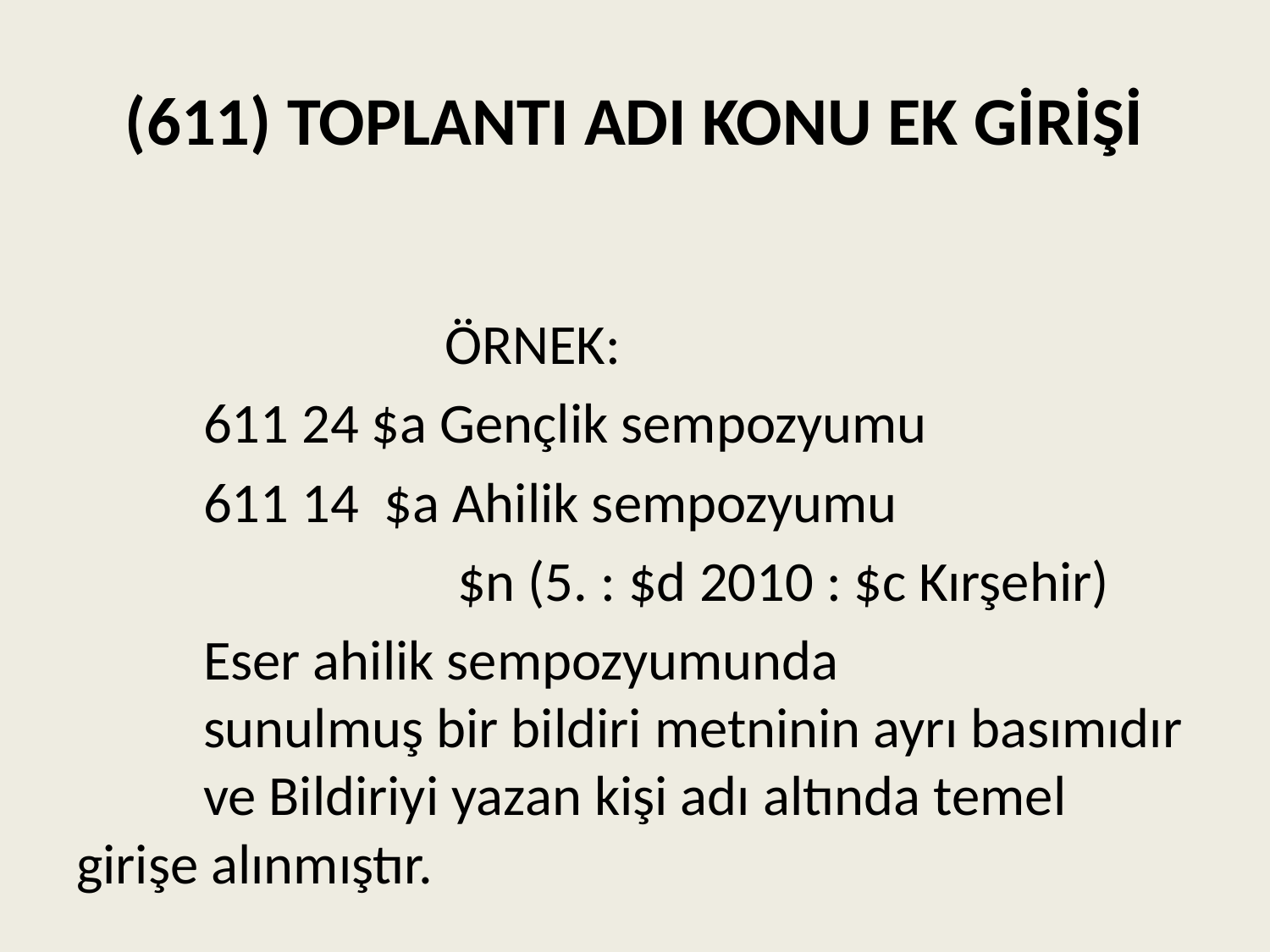

# (611) TOPLANTI ADI KONU EK GİRİŞİ

ÖRNEK:
 	611 24 $a Gençlik sempozyumu
	611 14  $a Ahilik sempozyumu
			$n (5. : $d 2010 : $c Kırşehir)
	Eser ahilik sempozyumunda 			sunulmuş bir bildiri metninin ayrı basımıdır 	ve Bildiriyi yazan kişi adı altında temel 	girişe alınmıştır.